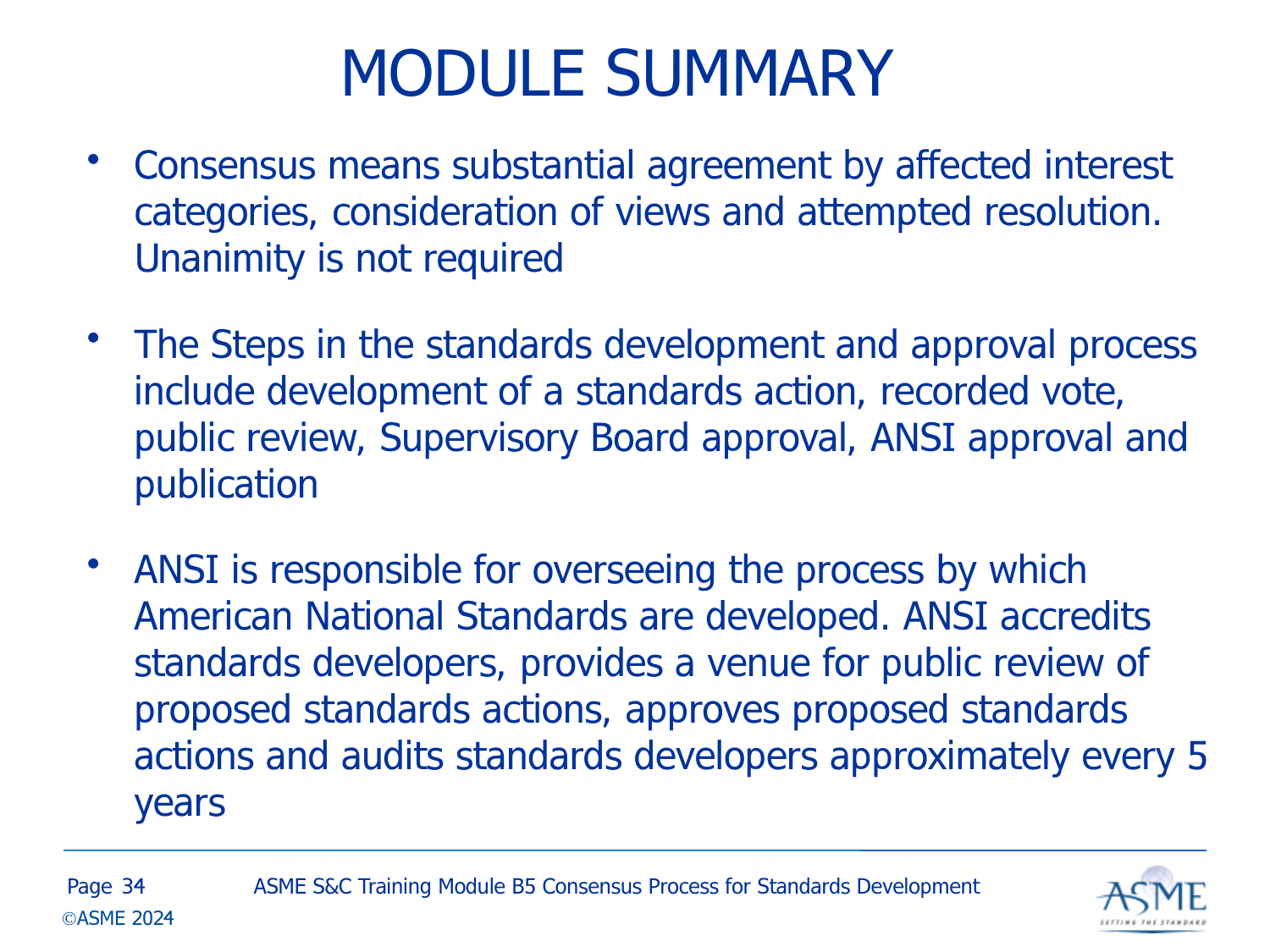

# MODULE SUMMARY
Consensus means substantial agreement by affected interest categories, consideration of views and attempted resolution. Unanimity is not required
The Steps in the standards development and approval process include development of a standards action, recorded vote, public review, Supervisory Board approval, ANSI approval and publication
ANSI is responsible for overseeing the process by which American National Standards are developed. ANSI accredits standards developers, provides a venue for public review of proposed standards actions, approves proposed standards actions and audits standards developers approximately every 5 years

34
ASME S&C Training Module B5 Consensus Process for Standards Development